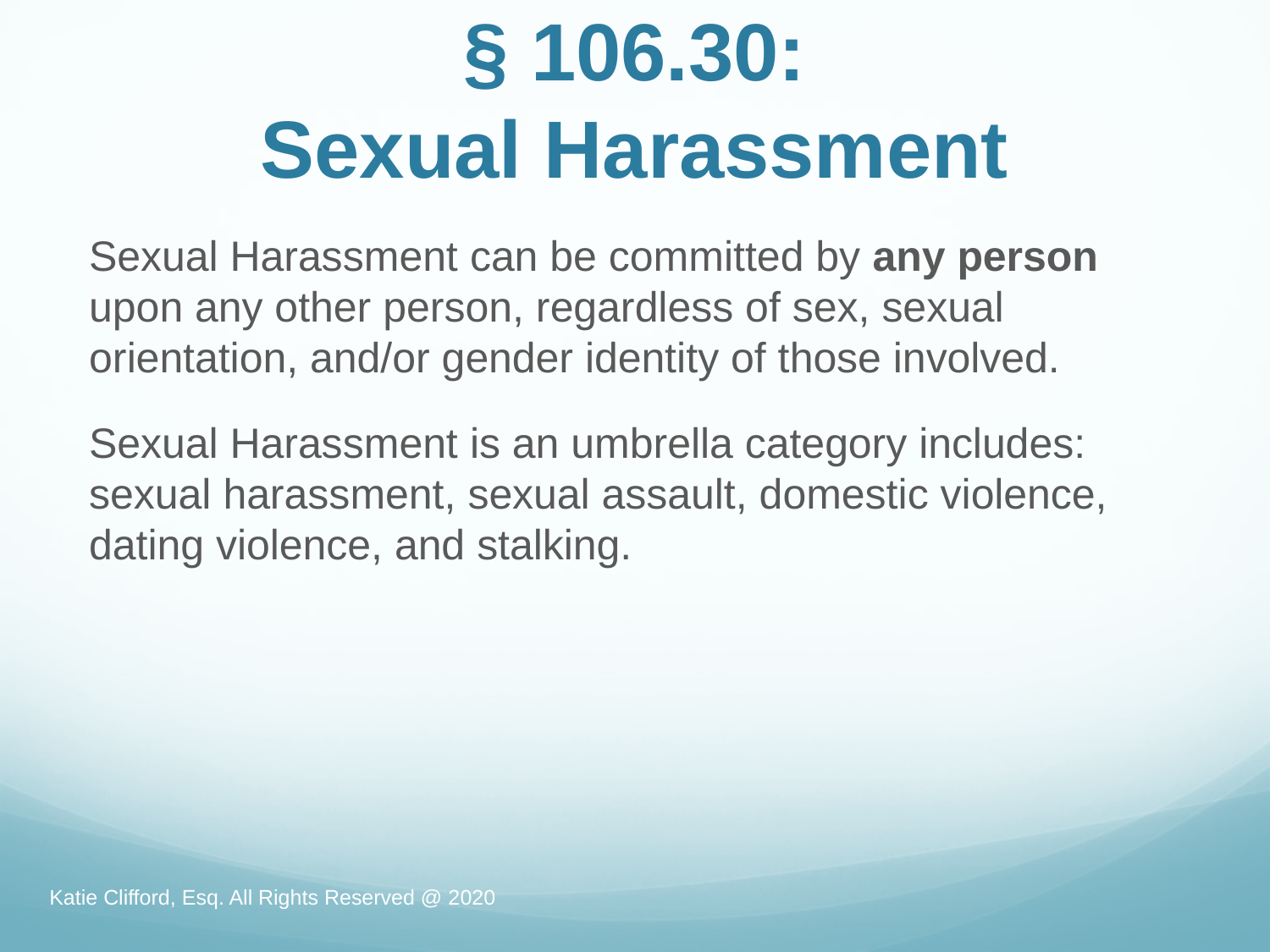

# § 106.30: Sexual Harassment
Sexual Harassment can be committed by any person upon any other person, regardless of sex, sexual orientation, and/or gender identity of those involved.
Sexual Harassment is an umbrella category includes: sexual harassment, sexual assault, domestic violence, dating violence, and stalking.
Katie Clifford, Esq. All Rights Reserved @ 2020